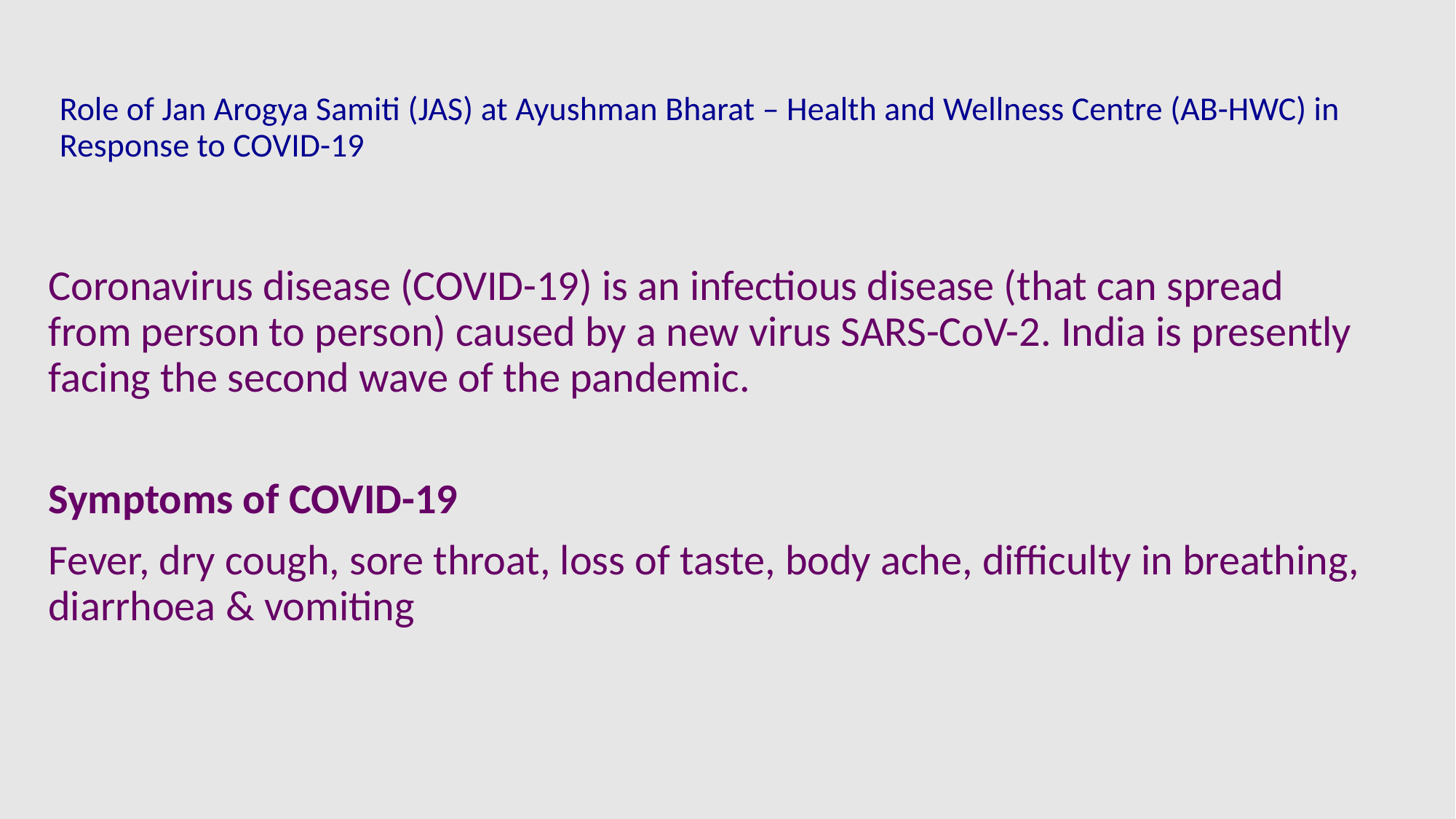

# Role of Jan Arogya Samiti (JAS) at Ayushman Bharat – Health and Wellness Centre (AB-HWC) in Response to COVID-19
Coronavirus disease (COVID-19) is an infectious disease (that can spread from person to person) caused by a new virus SARS-CoV-2. India is presently facing the second wave of the pandemic.

Symptoms of COVID-19
Fever, dry cough, sore throat, loss of taste, body ache, difficulty in breathing, diarrhoea & vomiting